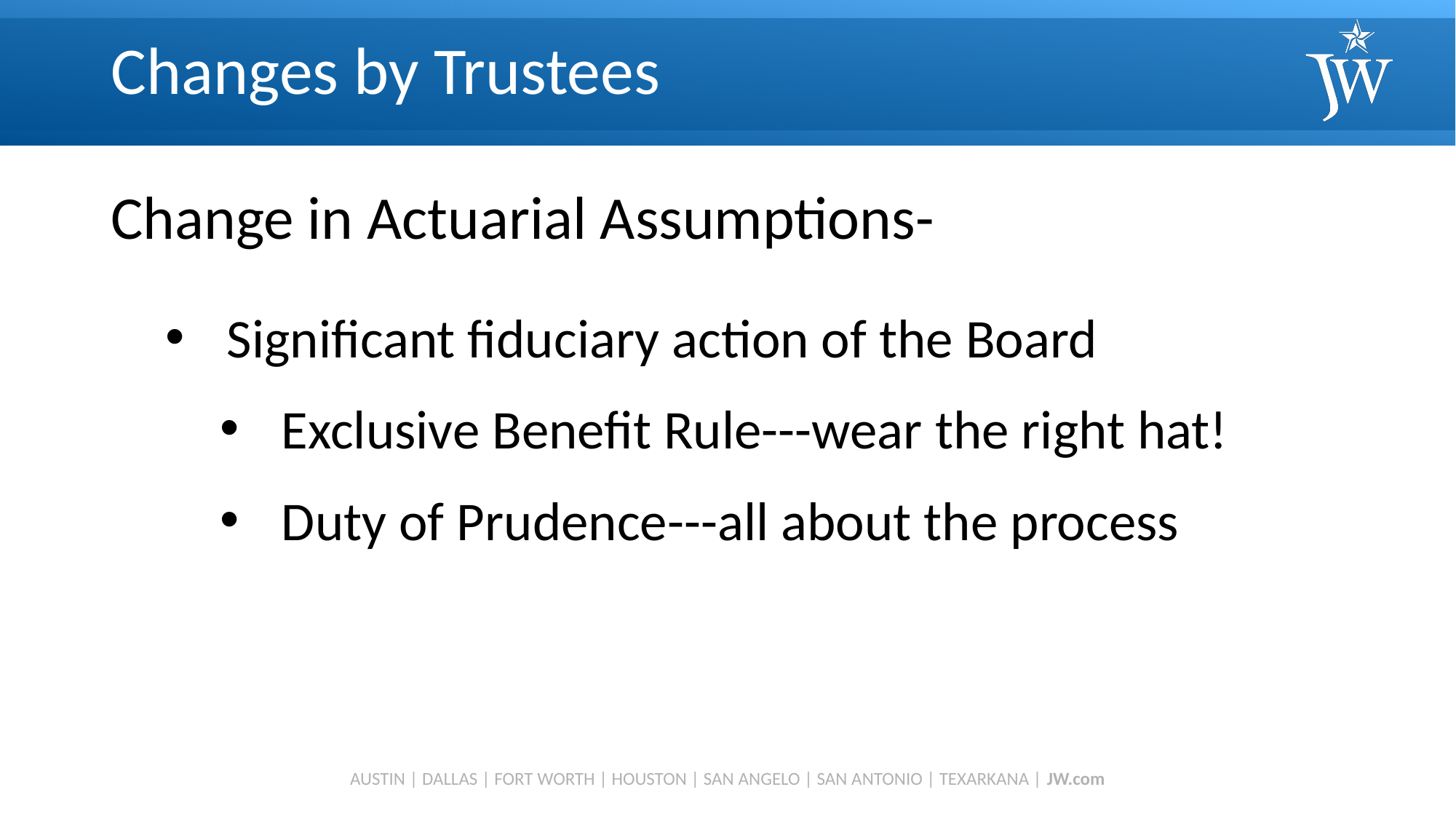

# Changes by Trustees
Change in Actuarial Assumptions-
Significant fiduciary action of the Board
Exclusive Benefit Rule---wear the right hat!
Duty of Prudence---all about the process

AUSTIN | DALLAS | FORT WORTH | HOUSTON | SAN ANGELO | SAN ANTONIO | TEXARKANA | JW.com